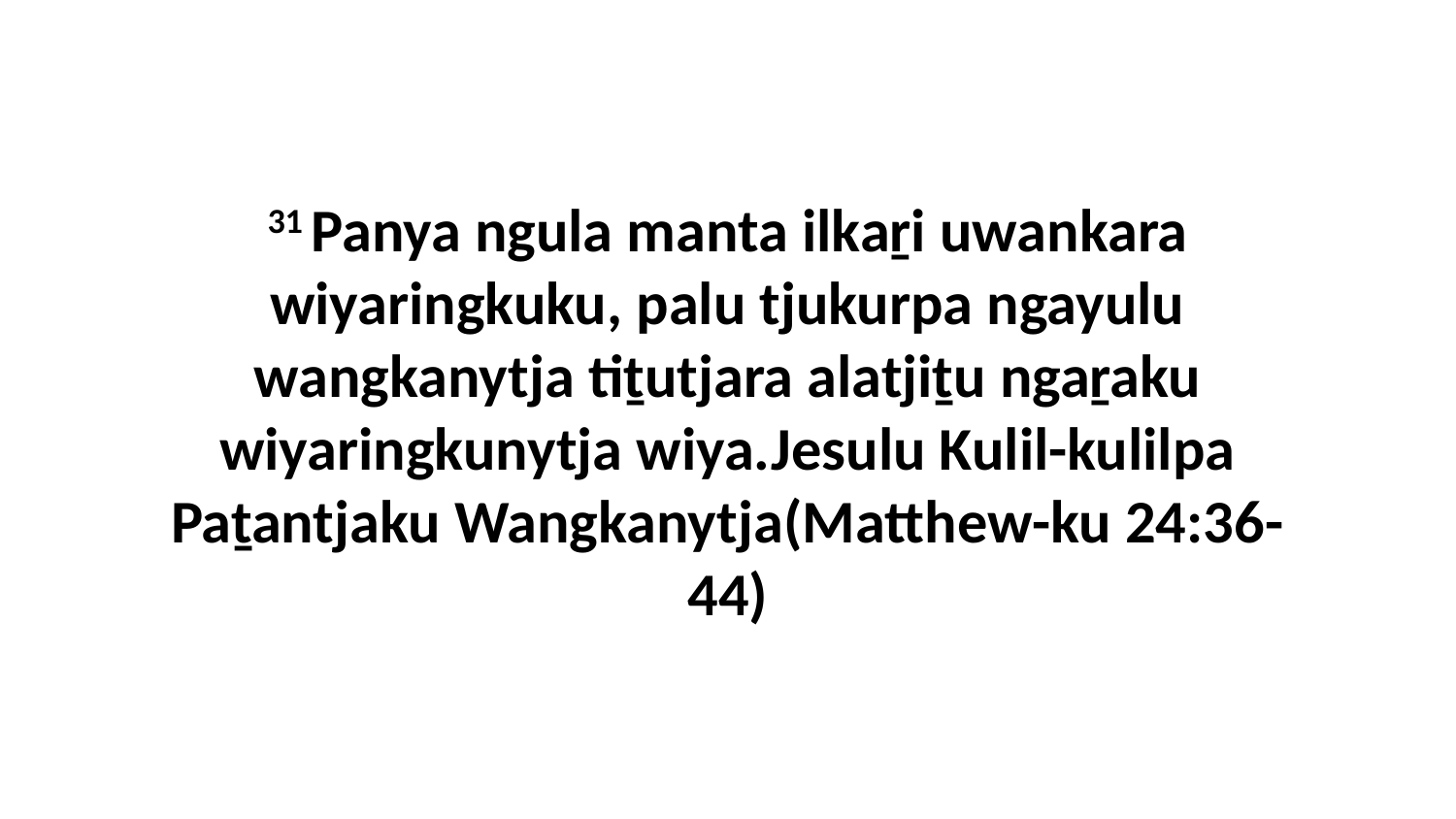

31 Panya ngula manta ilkaṟi uwankara wiyaringkuku, palu tjukurpa ngayulu wangkanytja tiṯutjara alatjiṯu ngaṟaku wiyaringkunytja wiya.Jesulu Kulil-kulilpa Paṯantjaku Wangkanytja(Matthew-ku 24:36-44)